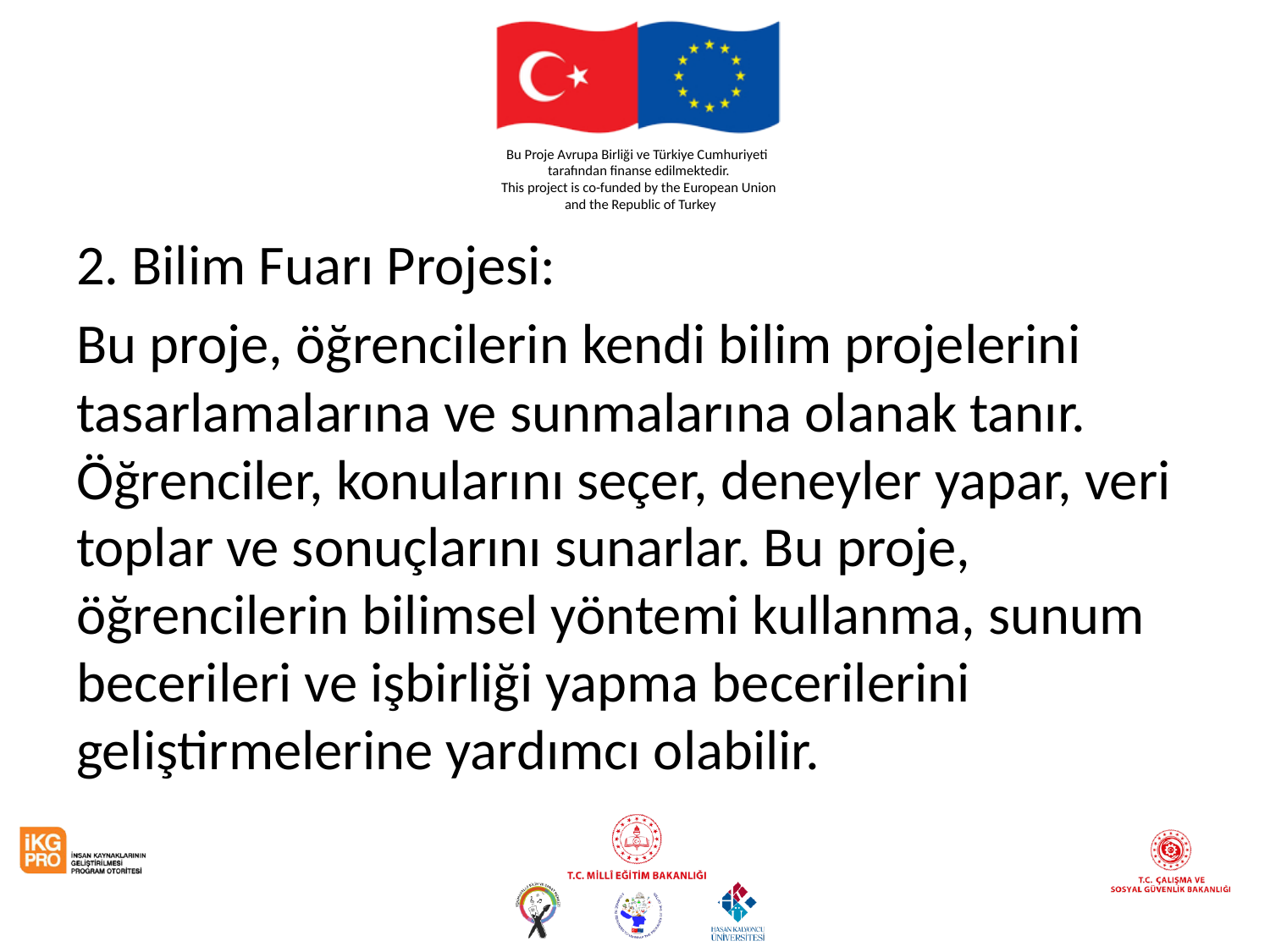

#
2. Bilim Fuarı Projesi:
Bu proje, öğrencilerin kendi bilim projelerini tasarlamalarına ve sunmalarına olanak tanır. Öğrenciler, konularını seçer, deneyler yapar, veri toplar ve sonuçlarını sunarlar. Bu proje, öğrencilerin bilimsel yöntemi kullanma, sunum becerileri ve işbirliği yapma becerilerini geliştirmelerine yardımcı olabilir.